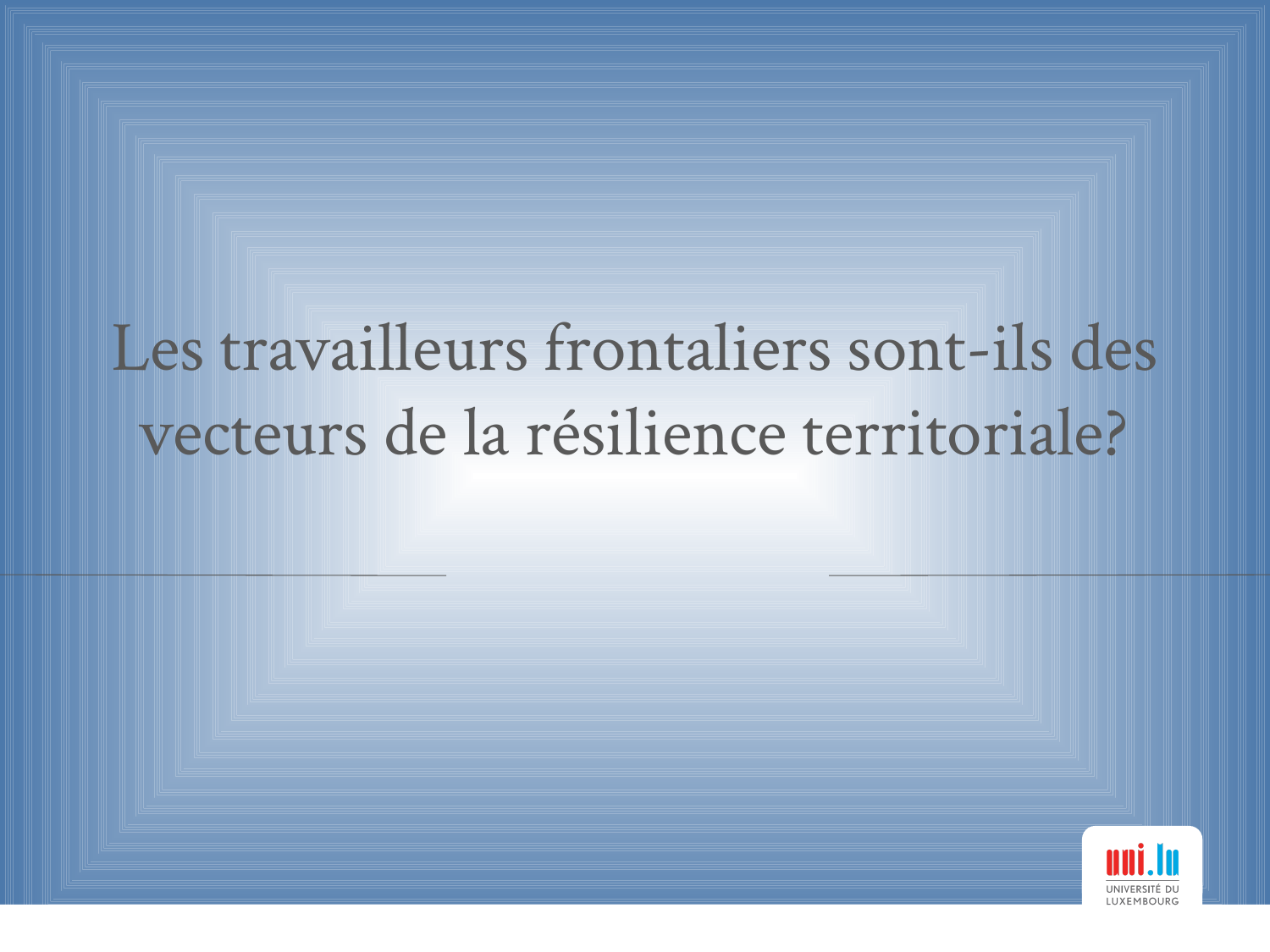

# Les travailleurs frontaliers sont-ils des vecteurs de la résilience territoriale?